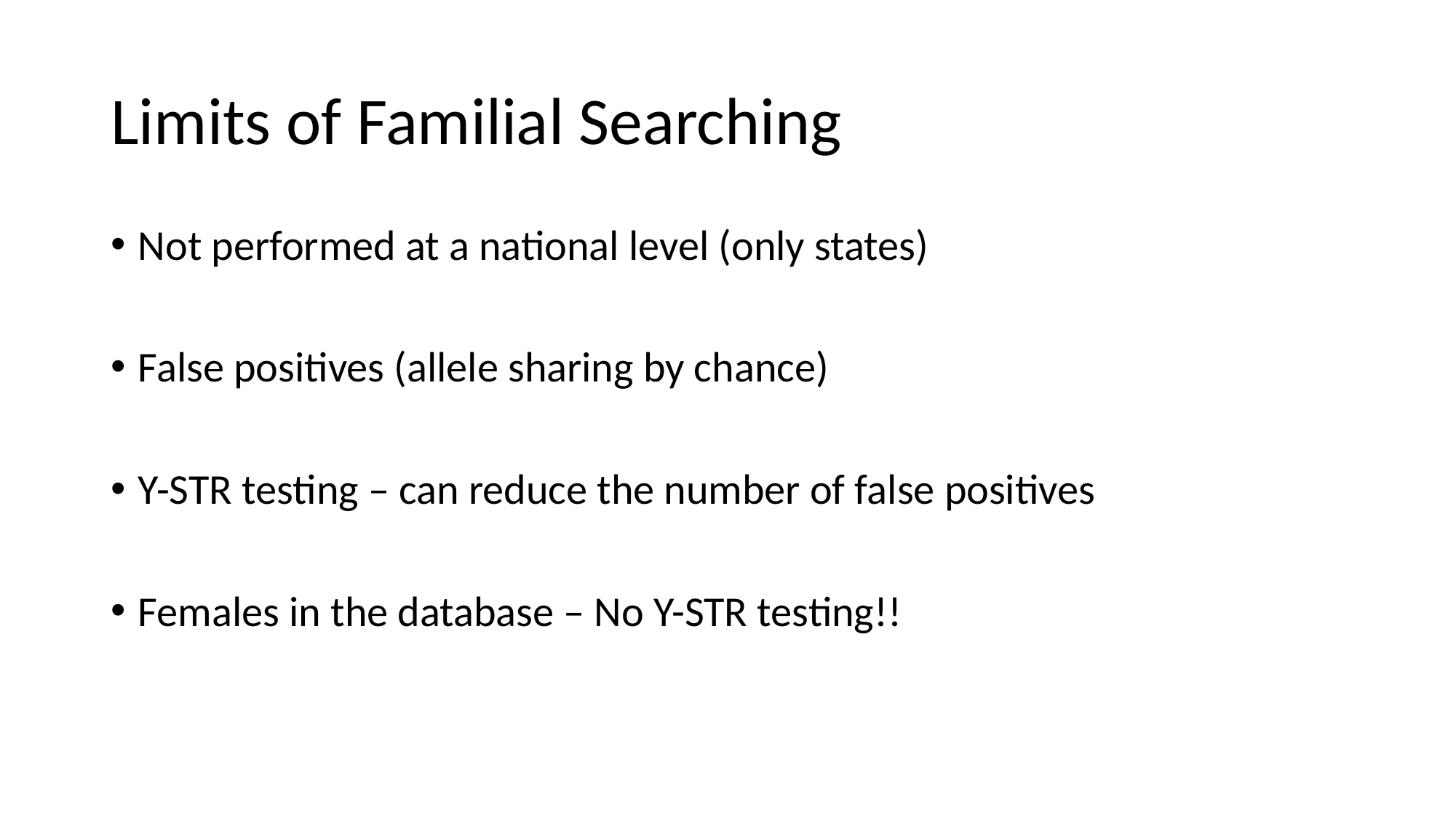

# Limits of Familial Searching
Not performed at a national level (only states)

False positives (allele sharing by chance)

Y-STR testing – can reduce the number of false positives

Females in the database – No Y-STR testing!!